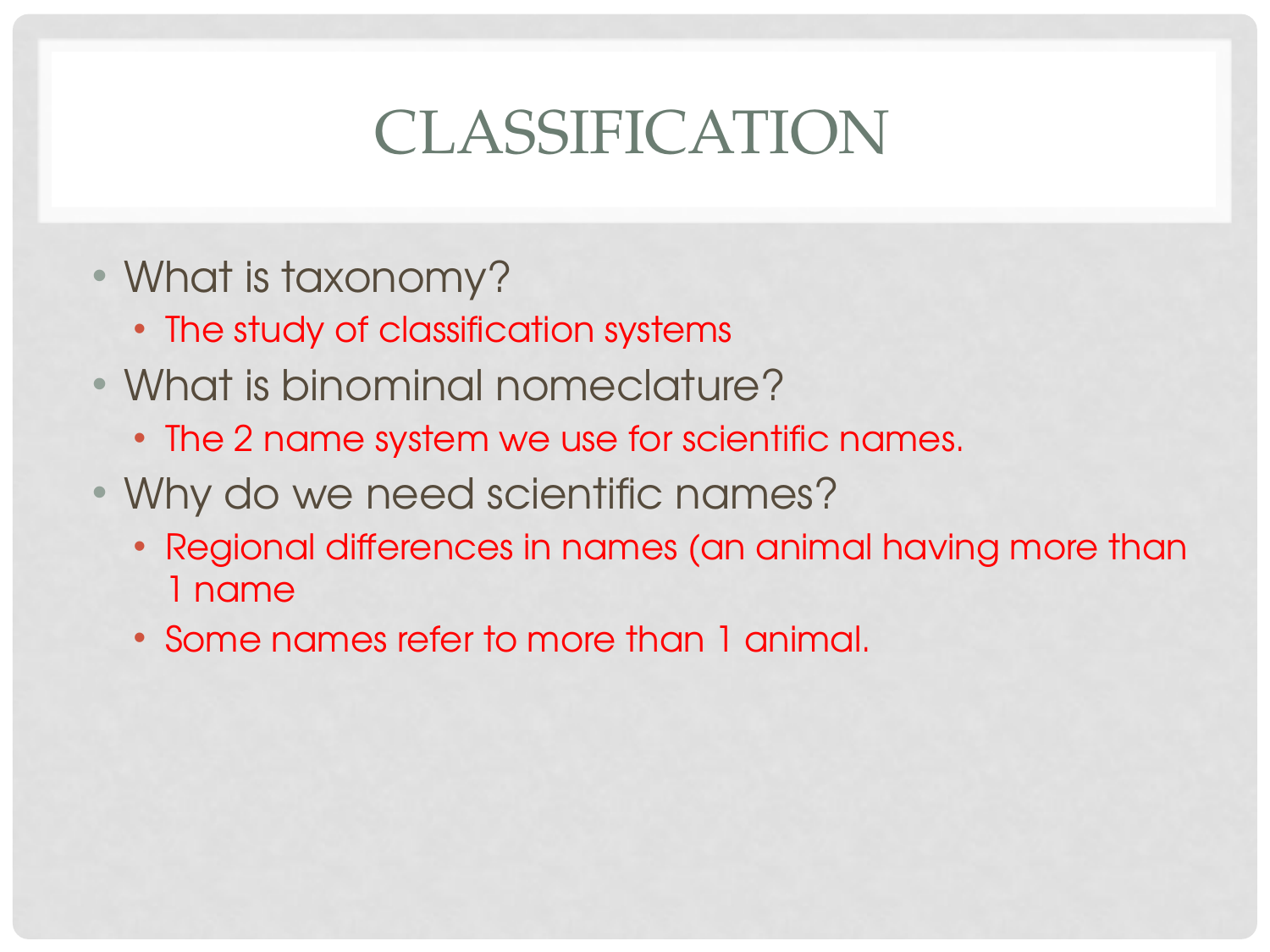

# CLASSIFICATION
What is taxonomy?
The study of classification systems
What is binominal nomeclature?
The 2 name system we use for scientific names.
Why do we need scientific names?
Regional differences in names (an animal having more than 1 name
Some names refer to more than 1 animal.